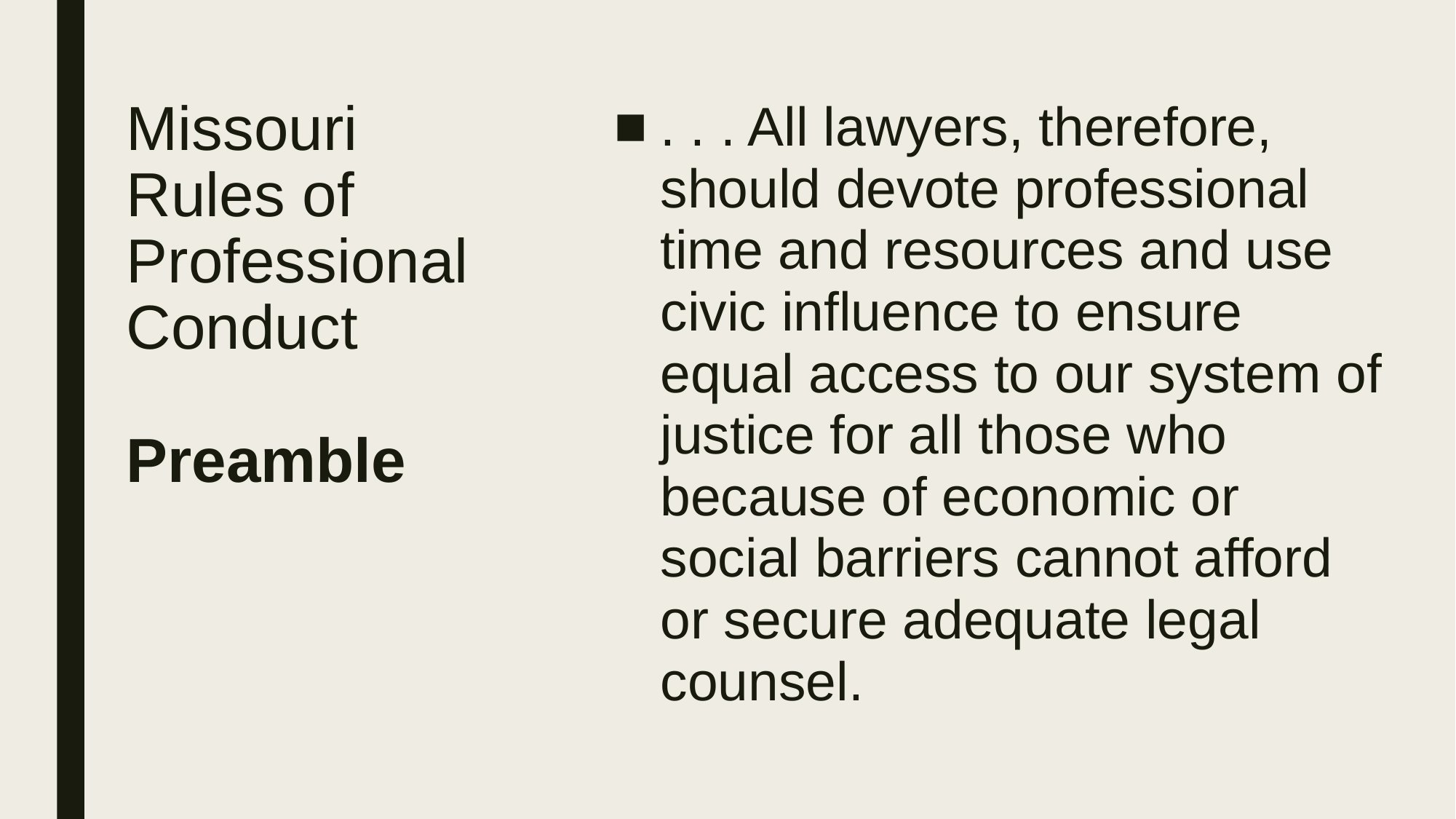

# Missouri Rules of Professional Conduct Preamble
. . . All lawyers, therefore, should devote professional time and resources and use civic influence to ensure equal access to our system of justice for all those who because of economic or social barriers cannot afford or secure adequate legal counsel.